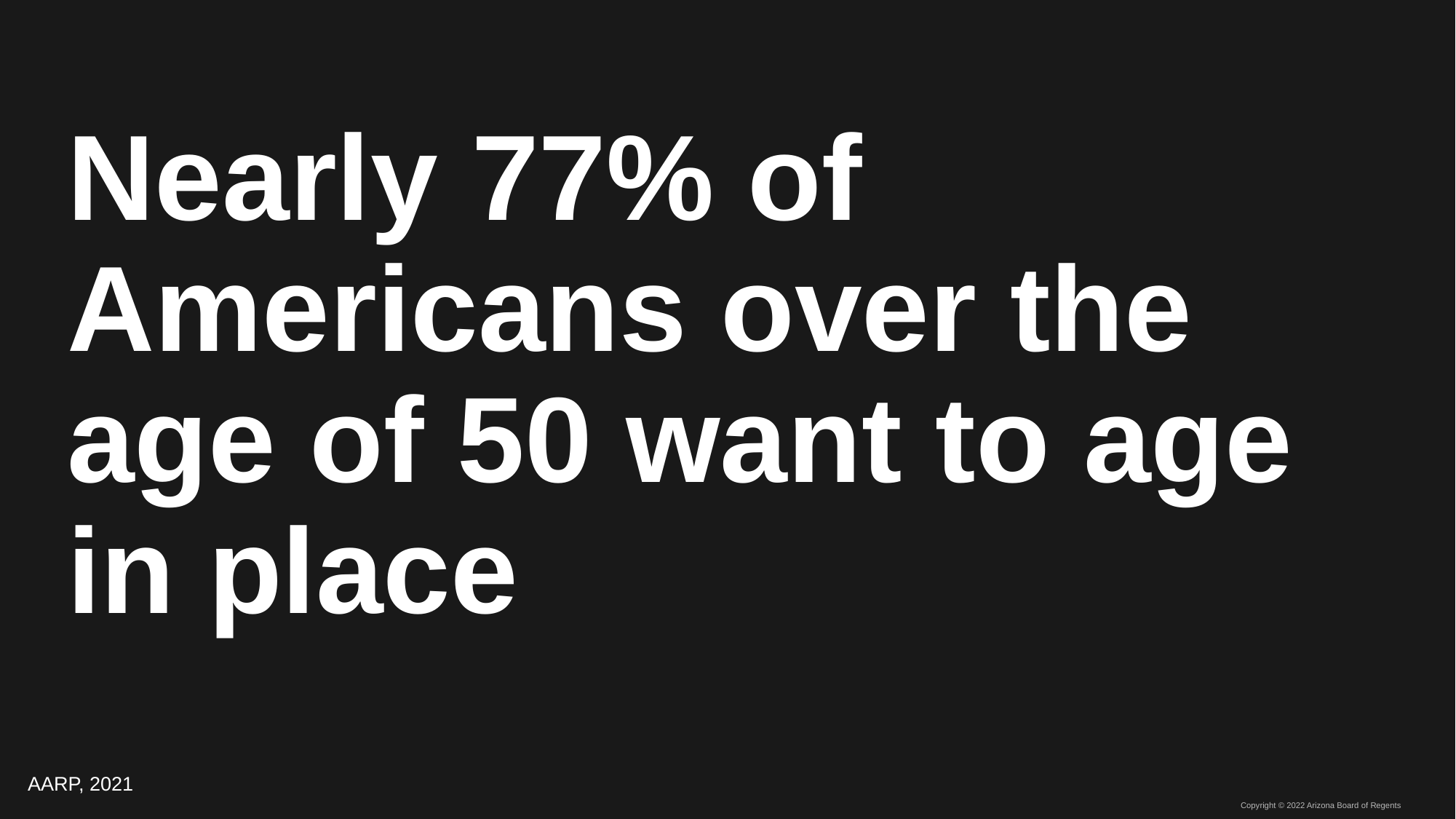

# Nearly 77% of Americans over the age of 50 want to age in place
AARP, 2021